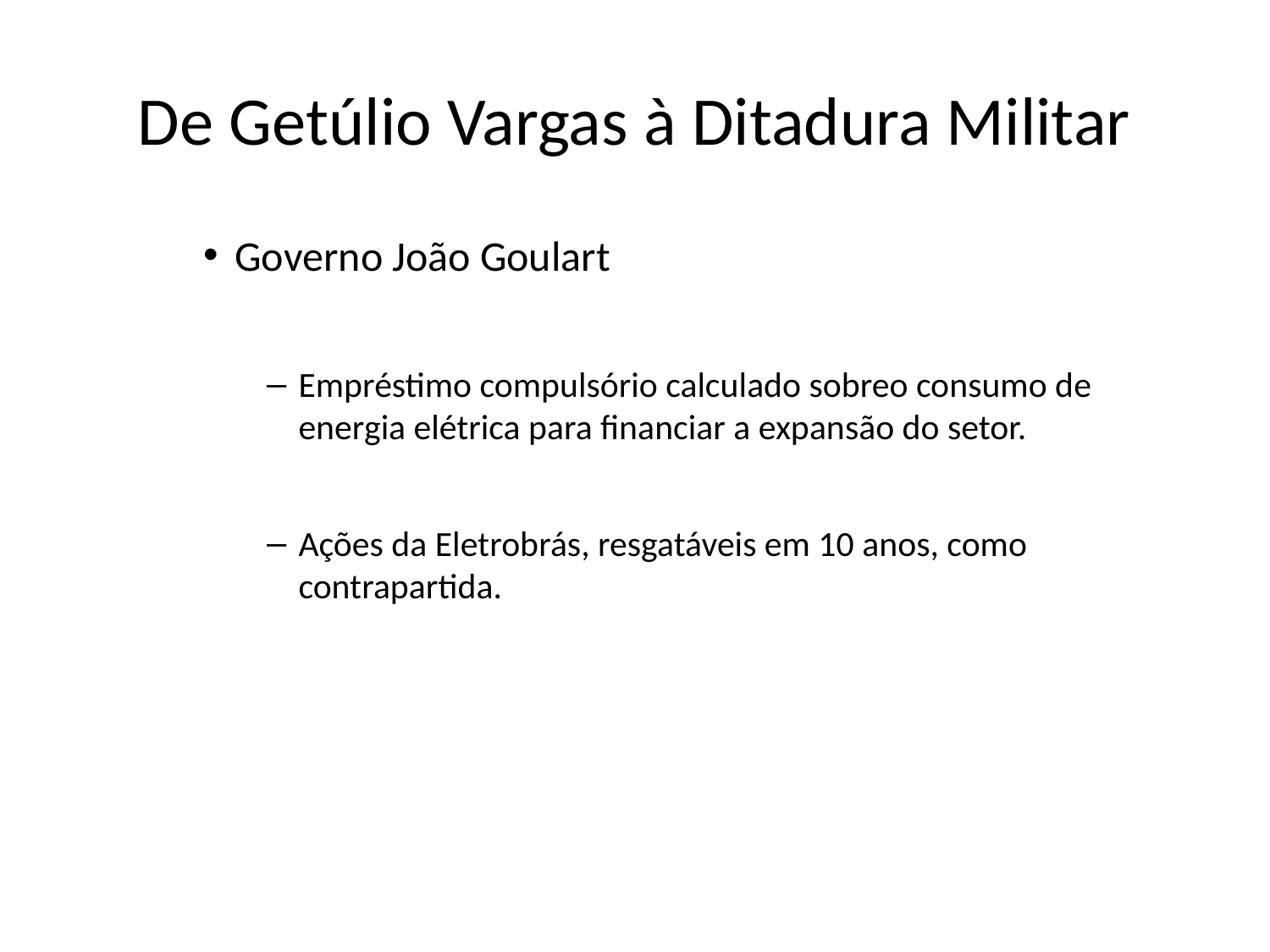

# De Getúlio Vargas à Ditadura Militar
Governo João Goulart

Empréstimo compulsório calculado sobreo consumo de energia elétrica para financiar a expansão do setor.

Ações da Eletrobrás, resgatáveis em 10 anos, como contrapartida.